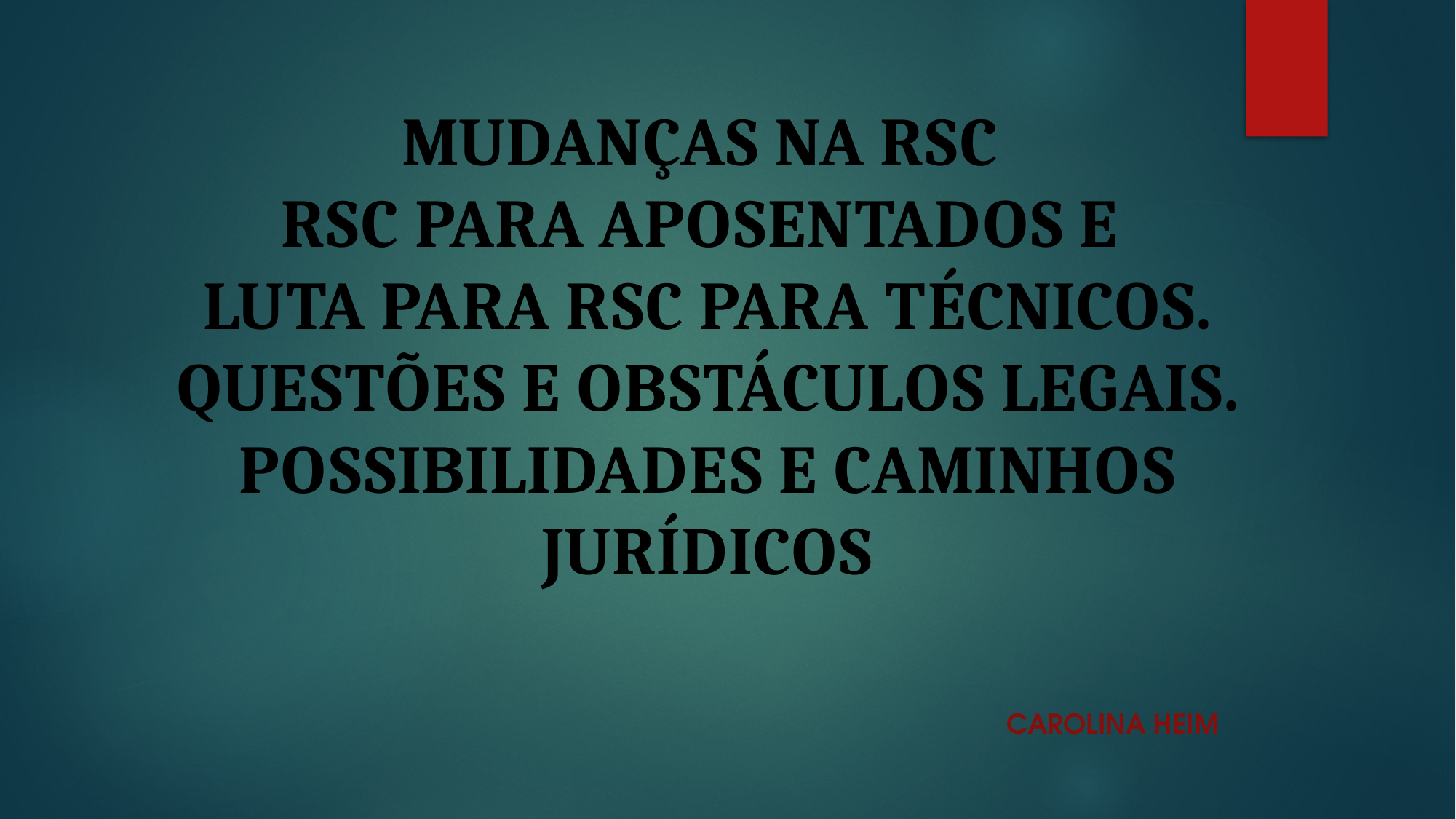

# Mudanças na rsc Rsc para aposentados e luta para rsc para técnicos. Questões e obstáculos legais. Possibilidades e caminhos jurídicos

Carolina heim